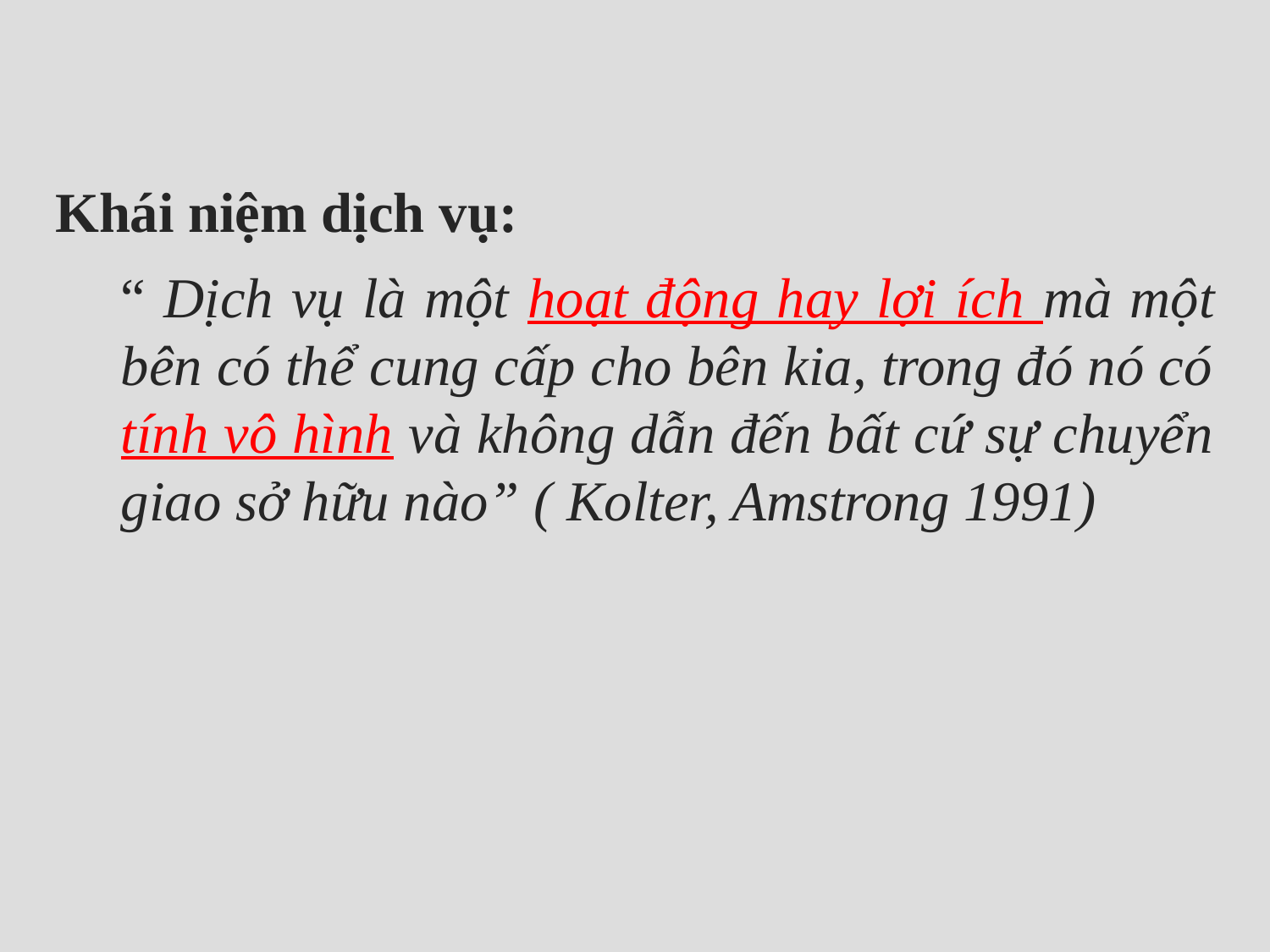

Khái niệm dịch vụ:
	“ Dịch vụ là một hoạt động hay lợi ích mà một bên có thể cung cấp cho bên kia, trong đó nó có tính vô hình và không dẫn đến bất cứ sự chuyển giao sở hữu nào” ( Kolter, Amstrong 1991)